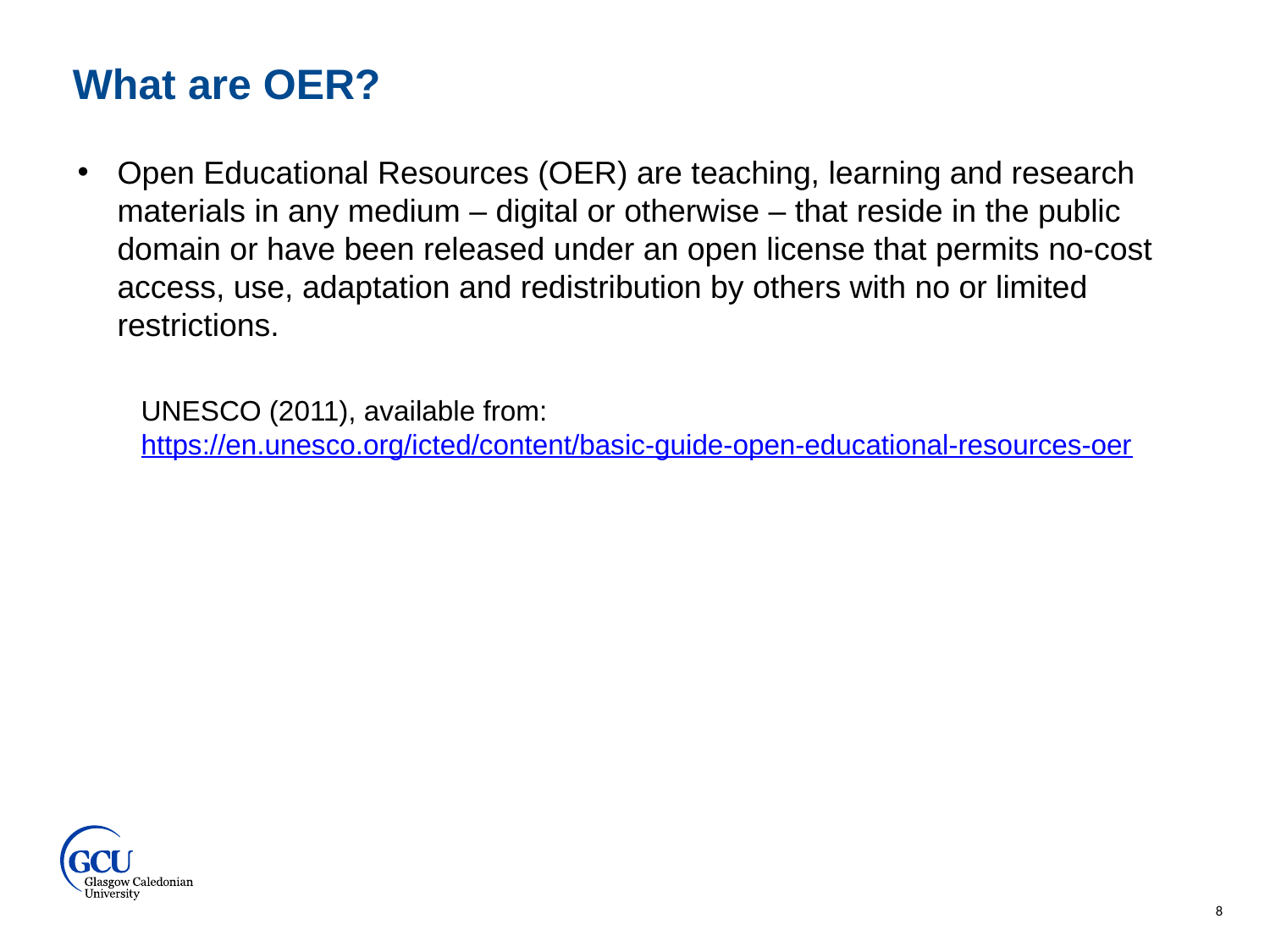

What are OER?
Open Educational Resources (OER) are teaching, learning and research materials in any medium – digital or otherwise – that reside in the public domain or have been released under an open license that permits no-cost access, use, adaptation and redistribution by others with no or limited restrictions.

UNESCO (2011), available from: https://en.unesco.org/icted/content/basic-guide-open-educational-resources-oer